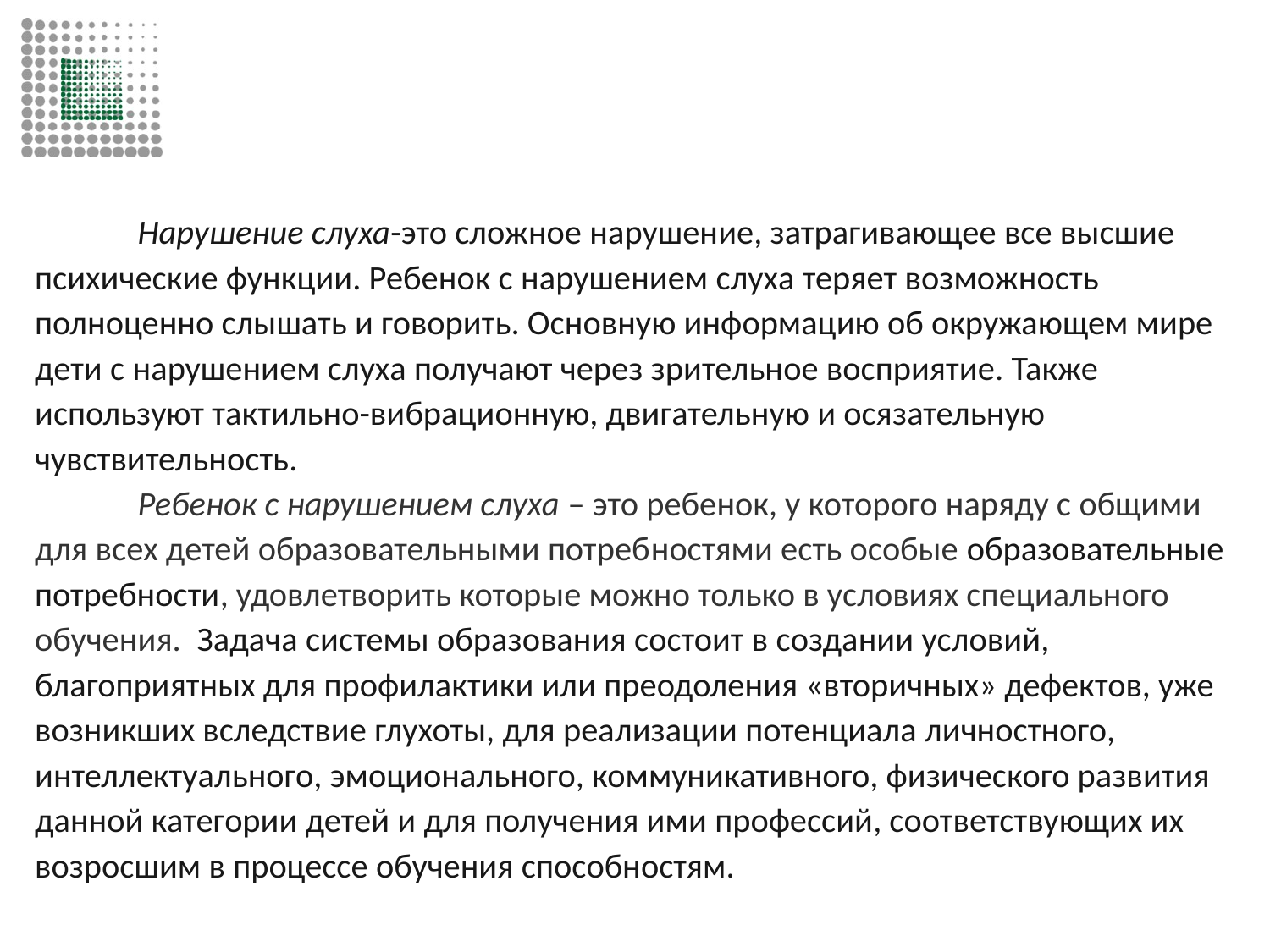

#
	Нарушение слуха-это сложное нарушение, затрагивающее все высшие психические функции. Ребенок с нарушением слуха теряет возможность полноценно слышать и говорить. Основную информацию об окружающем мире дети с нарушением слуха получают через зрительное восприятие. Также используют тактильно-вибрационную, двигательную и осязательную чувствительность.
	Ребенок с нарушением слуха – это ребенок, у которого наряду с общими для всех детей образовательными потреб­ностями есть особые образовательные потребности, удовлетворить которые можно только в условиях специального обучения.  Задача системы образования состоит в создании условий, благоприятных для профилактики или преодоления «вторичных» дефектов, уже возникших вследствие глухоты, для реализации потенциала личностного, интеллектуального, эмоционального, коммуникативного, физического развития данной категории детей и для получения ими профессий, соответствующих их возросшим в процессе обучения способностям.